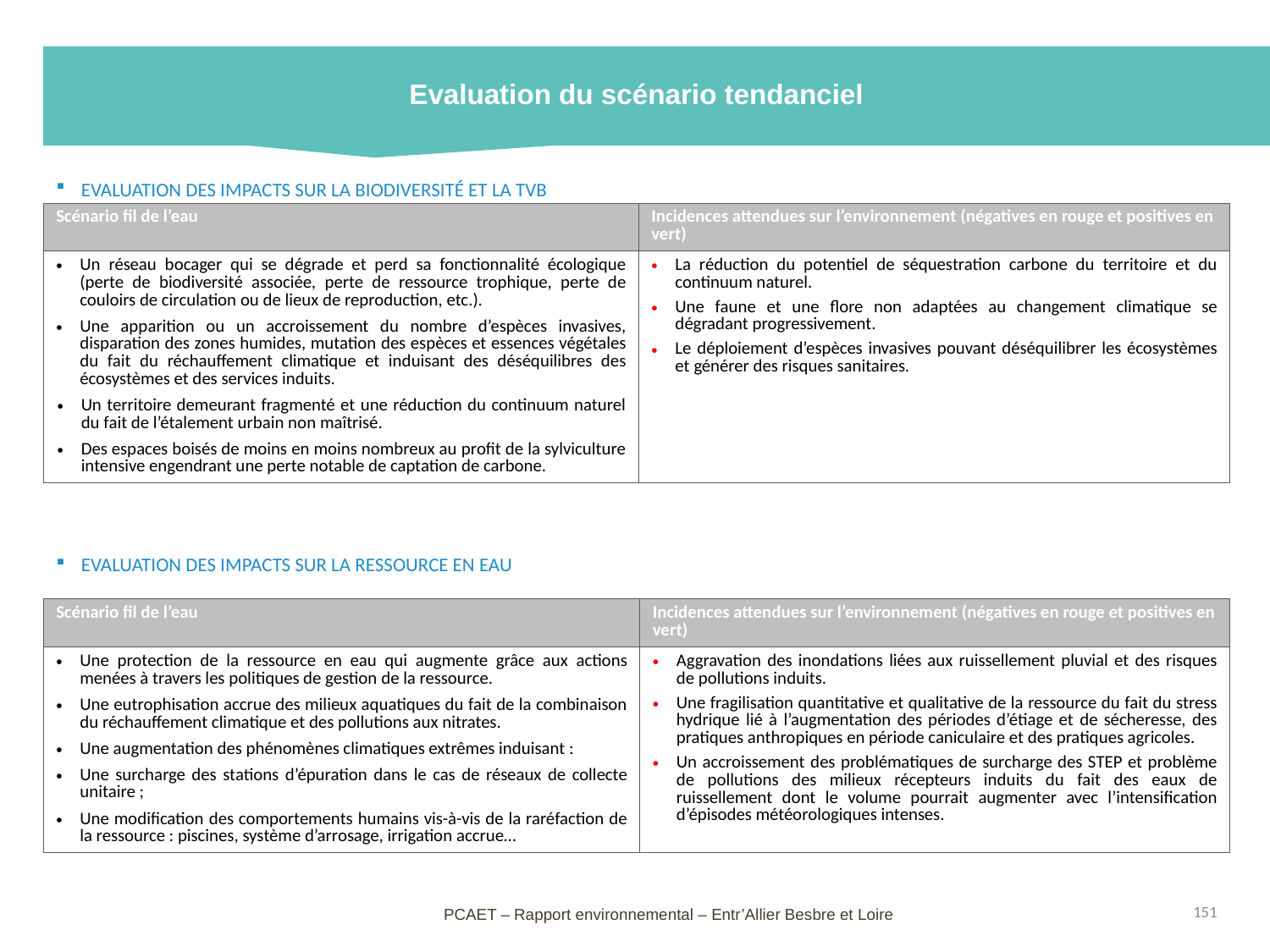

Evaluation du scénario tendanciel
EVALUATION DES IMPACTS SUR LA BIODIVERSITÉ ET LA TVB

EVALUATION DES IMPACTS SUR LA RESSOURCE EN EAU

| Scénario fil de l’eau | Incidences attendues sur l’environnement (négatives en rouge et positives en vert) |
| --- | --- |
| Un réseau bocager qui se dégrade et perd sa fonctionnalité écologique (perte de biodiversité associée, perte de ressource trophique, perte de couloirs de circulation ou de lieux de reproduction, etc.). Une apparition ou un accroissement du nombre d’espèces invasives, disparation des zones humides, mutation des espèces et essences végétales du fait du réchauffement climatique et induisant des déséquilibres des écosystèmes et des services induits. Un territoire demeurant fragmenté et une réduction du continuum naturel du fait de l’étalement urbain non maîtrisé. Des espaces boisés de moins en moins nombreux au profit de la sylviculture intensive engendrant une perte notable de captation de carbone. | La réduction du potentiel de séquestration carbone du territoire et du continuum naturel. Une faune et une flore non adaptées au changement climatique se dégradant progressivement. Le déploiement d’espèces invasives pouvant déséquilibrer les écosystèmes et générer des risques sanitaires. |
| Scénario fil de l’eau | Incidences attendues sur l’environnement (négatives en rouge et positives en vert) |
| --- | --- |
| Une protection de la ressource en eau qui augmente grâce aux actions menées à travers les politiques de gestion de la ressource. Une eutrophisation accrue des milieux aquatiques du fait de la combinaison du réchauffement climatique et des pollutions aux nitrates. Une augmentation des phénomènes climatiques extrêmes induisant : Une surcharge des stations d’épuration dans le cas de réseaux de collecte unitaire ; Une modification des comportements humains vis-à-vis de la raréfaction de la ressource : piscines, système d’arrosage, irrigation accrue… | Aggravation des inondations liées aux ruissellement pluvial et des risques de pollutions induits. Une fragilisation quantitative et qualitative de la ressource du fait du stress hydrique lié à l’augmentation des périodes d’étiage et de sécheresse, des pratiques anthropiques en période caniculaire et des pratiques agricoles. Un accroissement des problématiques de surcharge des STEP et problème de pollutions des milieux récepteurs induits du fait des eaux de ruissellement dont le volume pourrait augmenter avec l’intensification d’épisodes météorologiques intenses. |
151